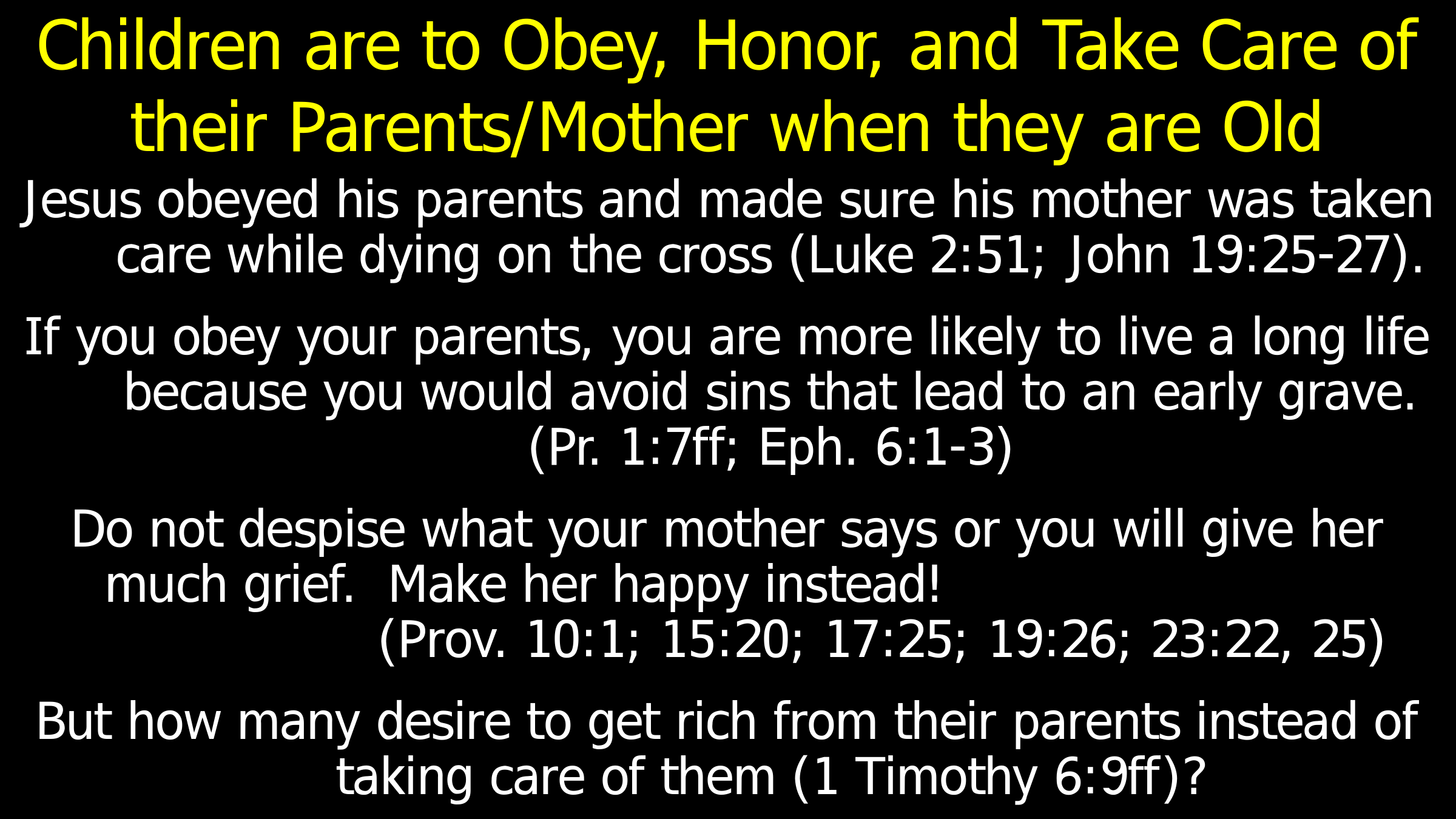

# Children are to Obey, Honor, and Take Care of their Parents/Mother when they are Old
Jesus obeyed his parents and made sure his mother was taken care while dying on the cross (Luke 2:51; John 19:25-27).

If you obey your parents, you are more likely to live a long life because you would avoid sins that lead to an early grave. (Pr. 1:7ff; Eph. 6:1-3)

Do not despise what your mother says or you will give her much grief.  Make her happy instead!                                              (Prov. 10:1; 15:20; 17:25; 19:26; 23:22, 25)

But how many desire to get rich from their parents instead of taking care of them (1 Timothy 6:9ff)?